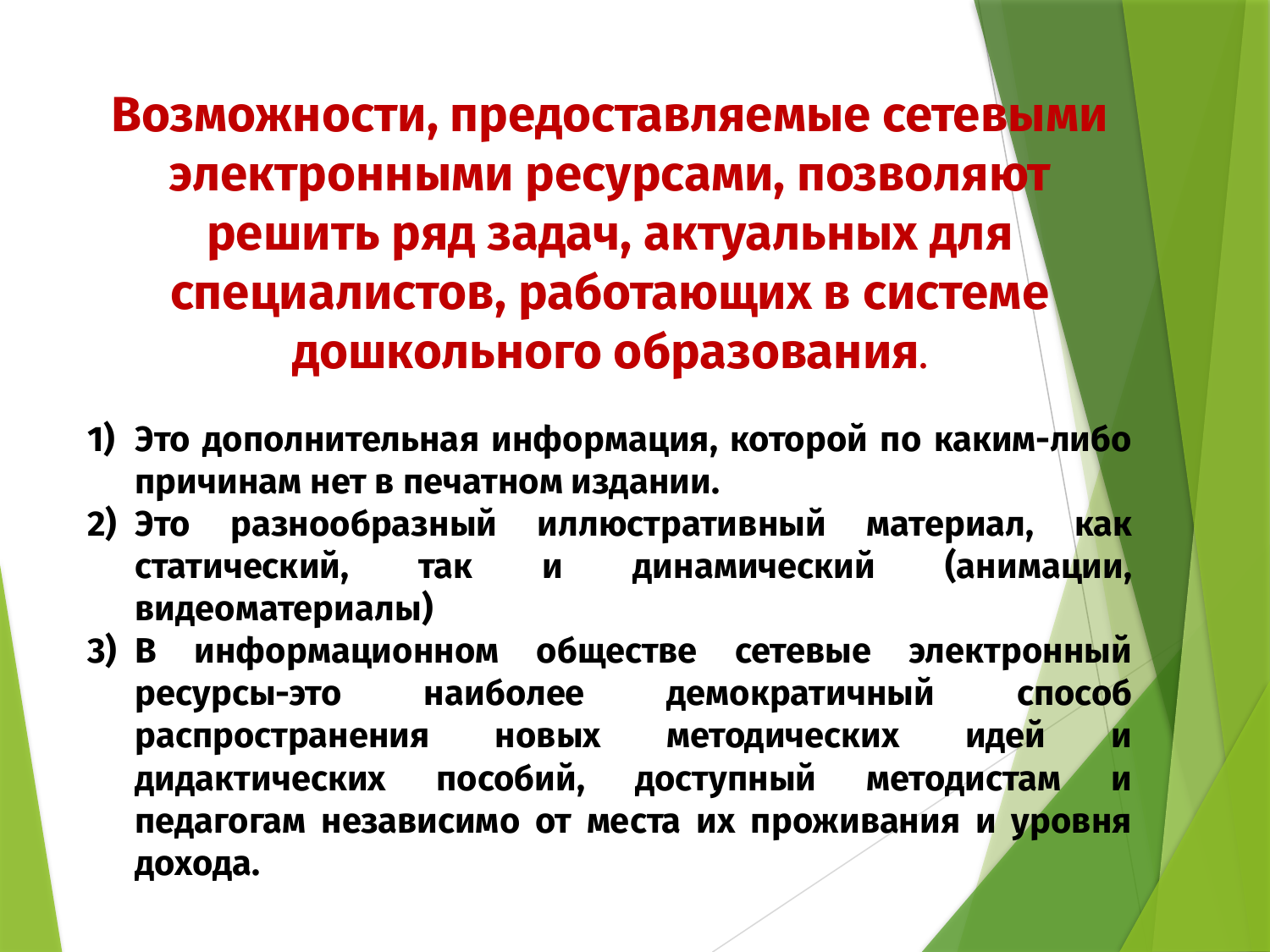

Возможности, предоставляемые сетевыми электронными ресурсами, позволяют решить ряд задач, актуальных для специалистов, работающих в системе дошкольного образования.

Это дополнительная информация, которой по каким-либо причинам нет в печатном издании.
Это разнообразный иллюстративный материал, как статический, так и динамический (анимации, видеоматериалы)
В информационном обществе сетевые электронный ресурсы-это наиболее демократичный способ распространения новых методических идей и дидактических пособий, доступный методистам и педагогам независимо от места их проживания и уровня дохода.